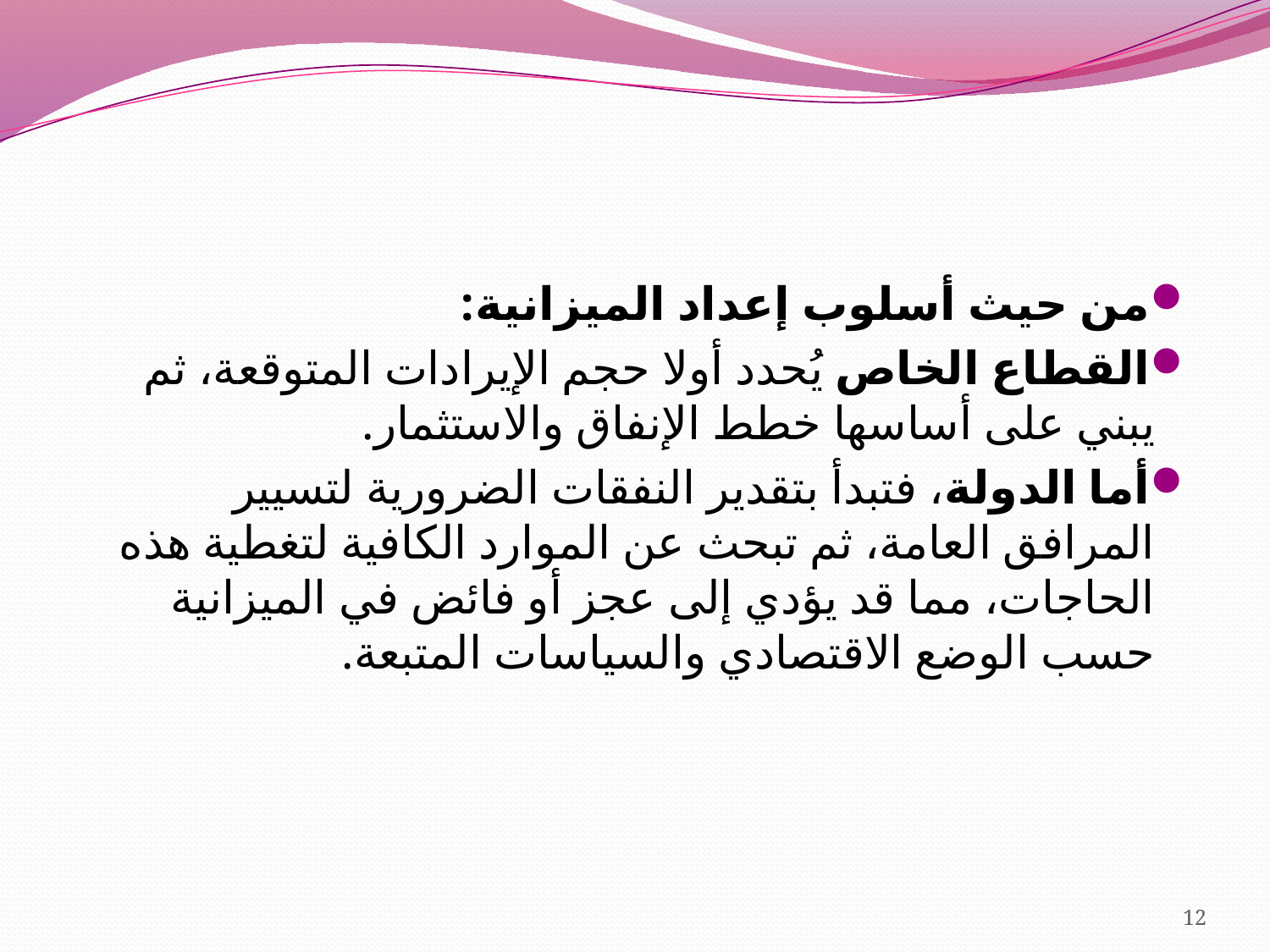

#
من حيث أسلوب إعداد الميزانية:
القطاع الخاص يُحدد أولا حجم الإيرادات المتوقعة، ثم يبني على أساسها خطط الإنفاق والاستثمار.
أما الدولة، فتبدأ بتقدير النفقات الضرورية لتسيير المرافق العامة، ثم تبحث عن الموارد الكافية لتغطية هذه الحاجات، مما قد يؤدي إلى عجز أو فائض في الميزانية حسب الوضع الاقتصادي والسياسات المتبعة.

12